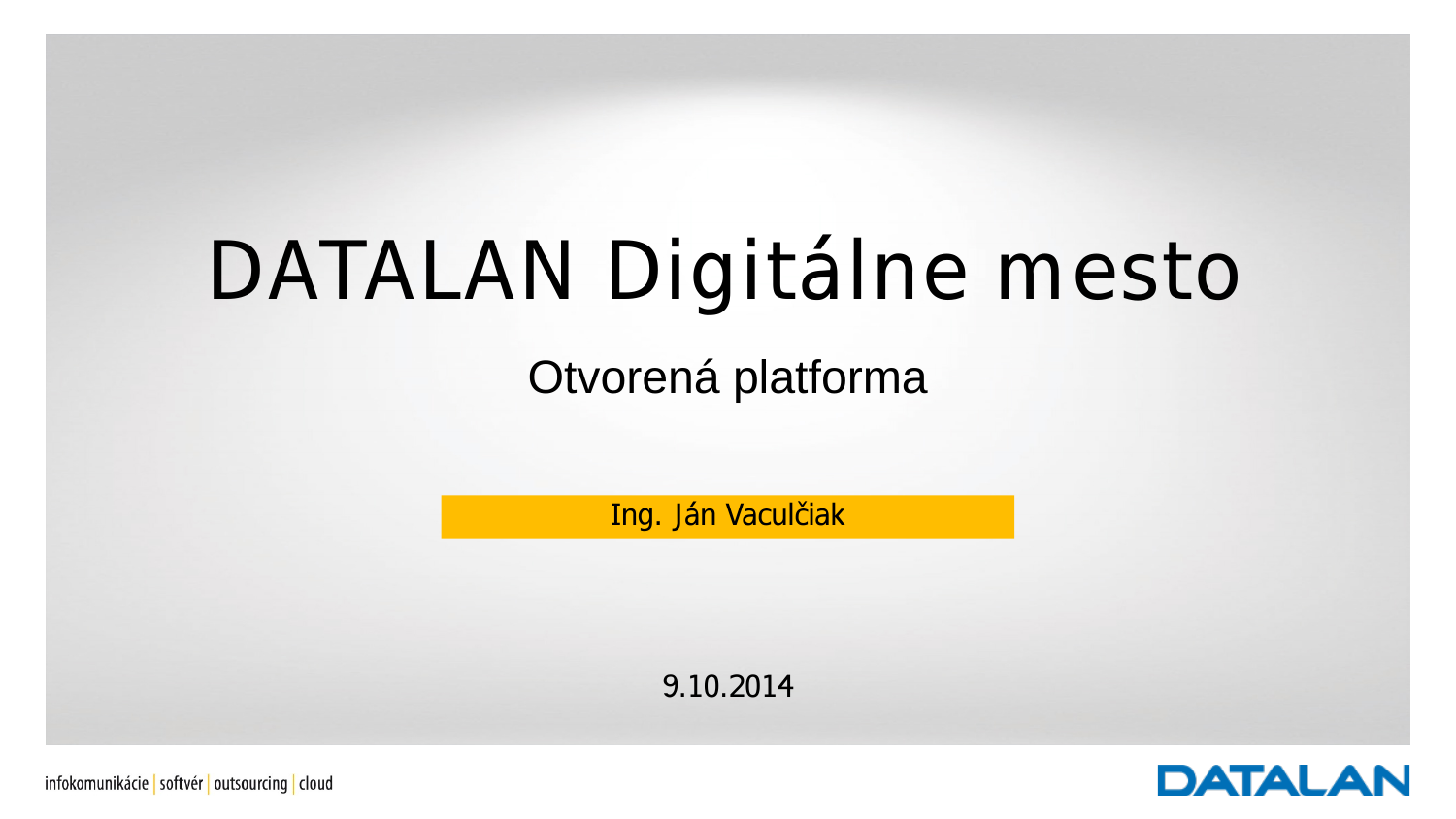

# DATALAN Digitálne mesto
Otvorená platforma
Ing. Ján Vaculčiak
9.10.2014